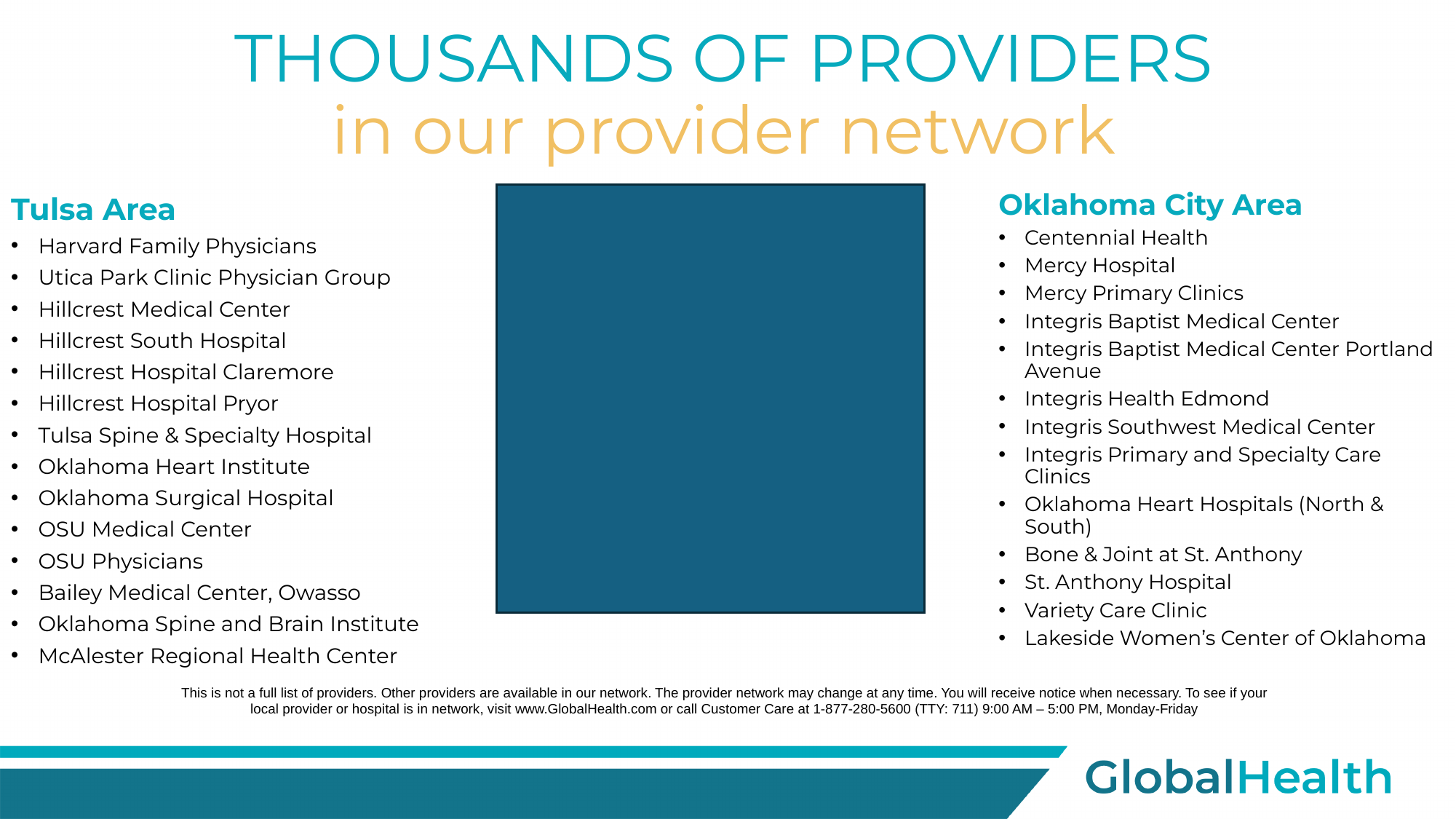

THOUSANDS OF PROVIDERS
in our provider network
Tulsa Area
Harvard Family Physicians
Utica Park Clinic Physician Group
Hillcrest Medical Center
Hillcrest South Hospital
Hillcrest Hospital Claremore
Hillcrest Hospital Pryor
Tulsa Spine & Specialty Hospital
Oklahoma Heart Institute
Oklahoma Surgical Hospital
OSU Medical Center
OSU Physicians
Bailey Medical Center, Owasso
Oklahoma Spine and Brain Institute
McAlester Regional Health Center

Oklahoma City Area
Centennial Health
Mercy Hospital
Mercy Primary Clinics
Integris Baptist Medical Center
Integris Baptist Medical Center Portland Avenue
Integris Health Edmond
Integris Southwest Medical Center
Integris Primary and Specialty Care Clinics
Oklahoma Heart Hospitals (North & South)
Bone & Joint at St. Anthony
St. Anthony Hospital
Variety Care Clinic
Lakeside Women’s Center of Oklahoma
This is not a full list of providers. Other providers are available in our network. The provider network may change at any time. You will receive notice when necessary. To see if your local provider or hospital is in network, visit www.GlobalHealth.com or call Customer Care at 1-877-280-5600 (TTY: 711) 9:00 AM – 5:00 PM, Monday-Friday